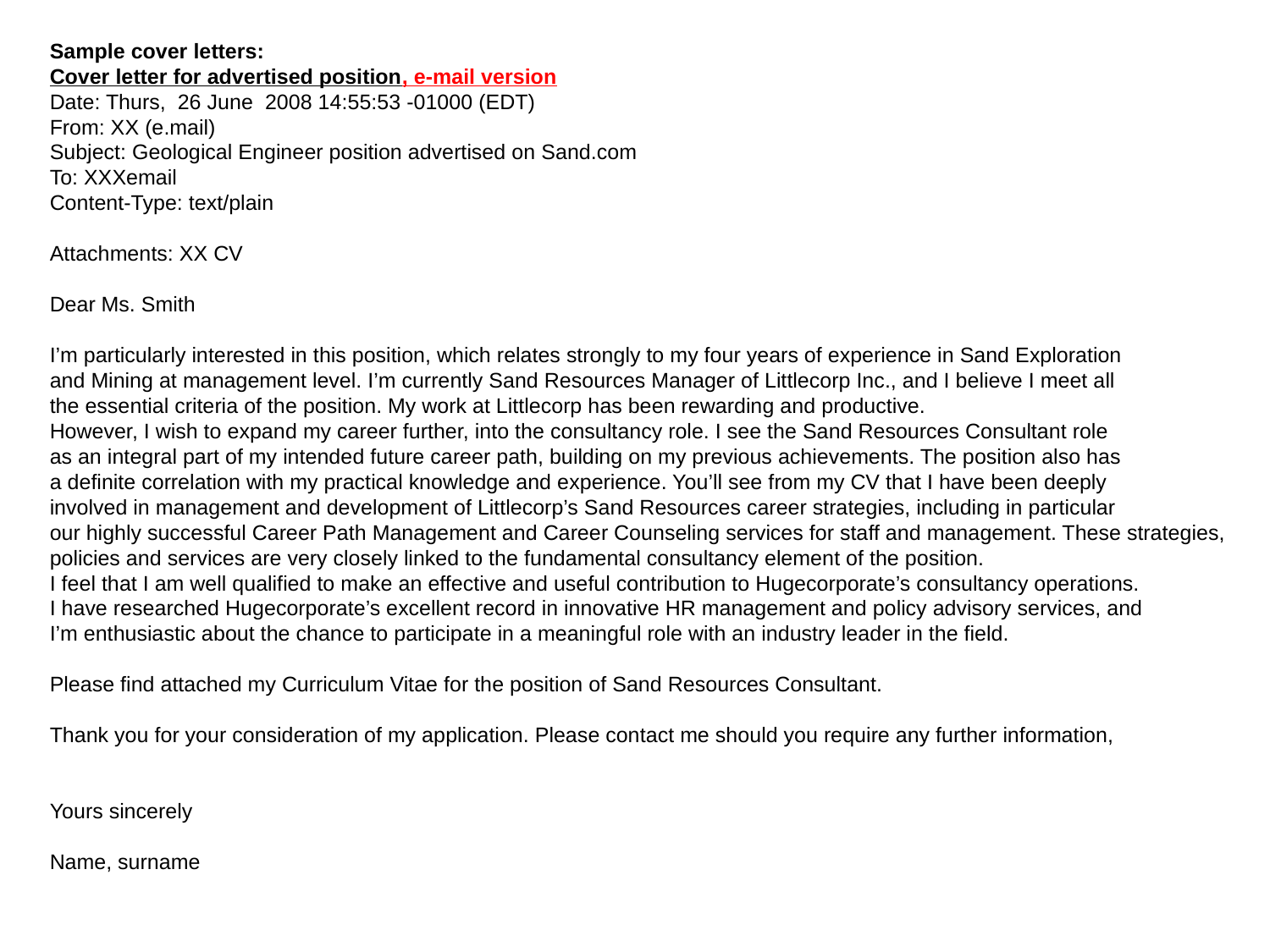

Sample cover letters:
Cover letter for advertised position, e-mail version
Date: Thurs,  26 June  2008 14:55:53 -01000 (EDT)
From: XX (e.mail)
Subject: Geological Engineer position advertised on Sand.com
To: XXXemail
Content-Type: text/plain

Attachments: XX CV

Dear Ms. Smith

I’m particularly interested in this position, which relates strongly to my four years of experience in Sand Exploration
and Mining at management level. I’m currently Sand Resources Manager of Littlecorp Inc., and I believe I meet all
the essential criteria of the position. My work at Littlecorp has been rewarding and productive.
However, I wish to expand my career further, into the consultancy role. I see the Sand Resources Consultant role
as an integral part of my intended future career path, building on my previous achievements. The position also has
a definite correlation with my practical knowledge and experience. You’ll see from my CV that I have been deeply
involved in management and development of Littlecorp’s Sand Resources career strategies, including in particular
our highly successful Career Path Management and Career Counseling services for staff and management. These strategies,
policies and services are very closely linked to the fundamental consultancy element of the position.
I feel that I am well qualified to make an effective and useful contribution to Hugecorporate’s consultancy operations.
I have researched Hugecorporate’s excellent record in innovative HR management and policy advisory services, and
I’m enthusiastic about the chance to participate in a meaningful role with an industry leader in the field.

Please find attached my Curriculum Vitae for the position of Sand Resources Consultant.

Thank you for your consideration of my application. Please contact me should you require any further information,

Yours sincerely

Name, surname